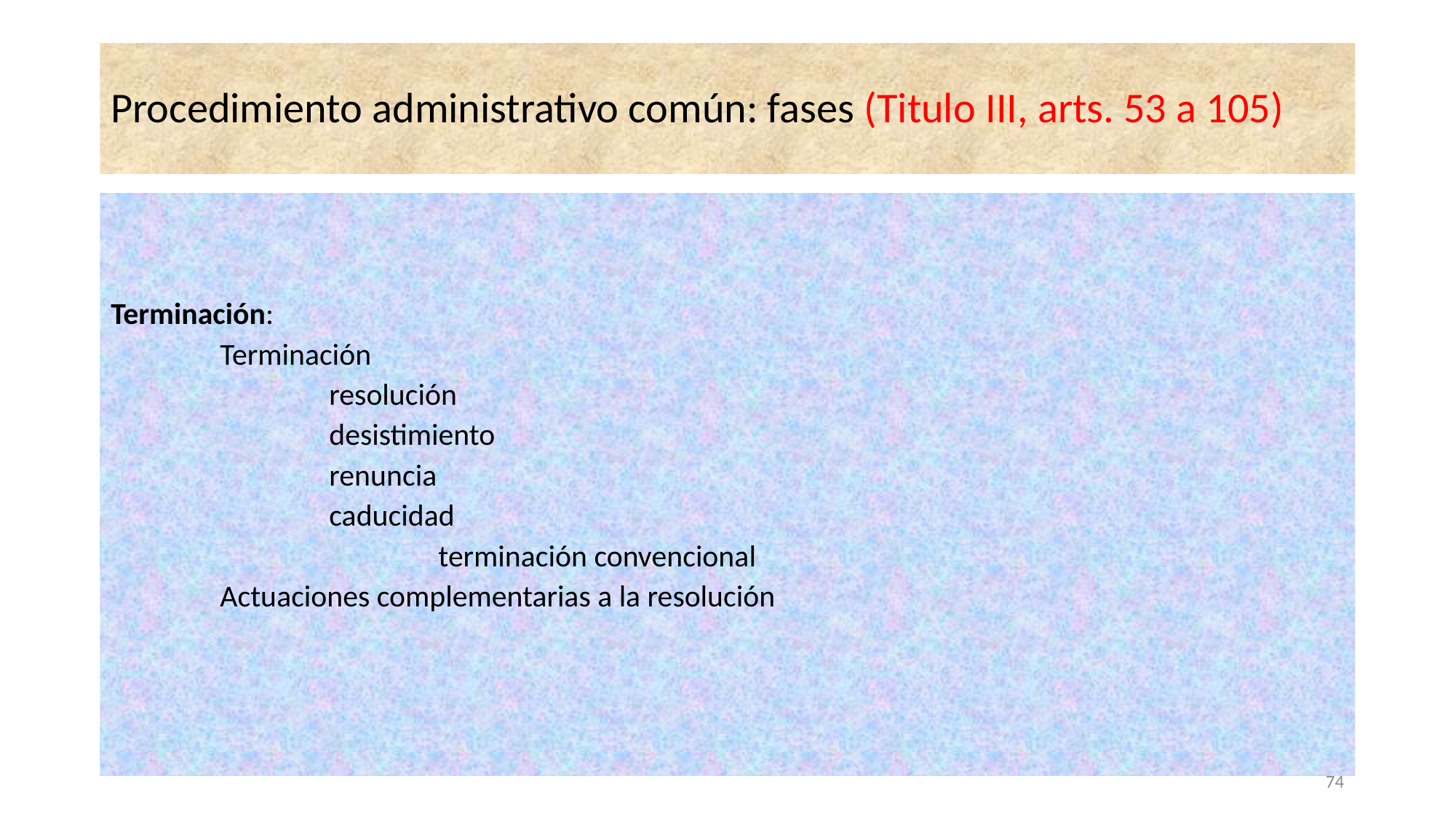

# Procedimiento administrativo común: fases (Titulo III, arts. 53 a 105)

Terminación:
Terminación
	resolución
	desistimiento
	renuncia
	caducidad
		terminación convencional
Actuaciones complementarias a la resolución

74